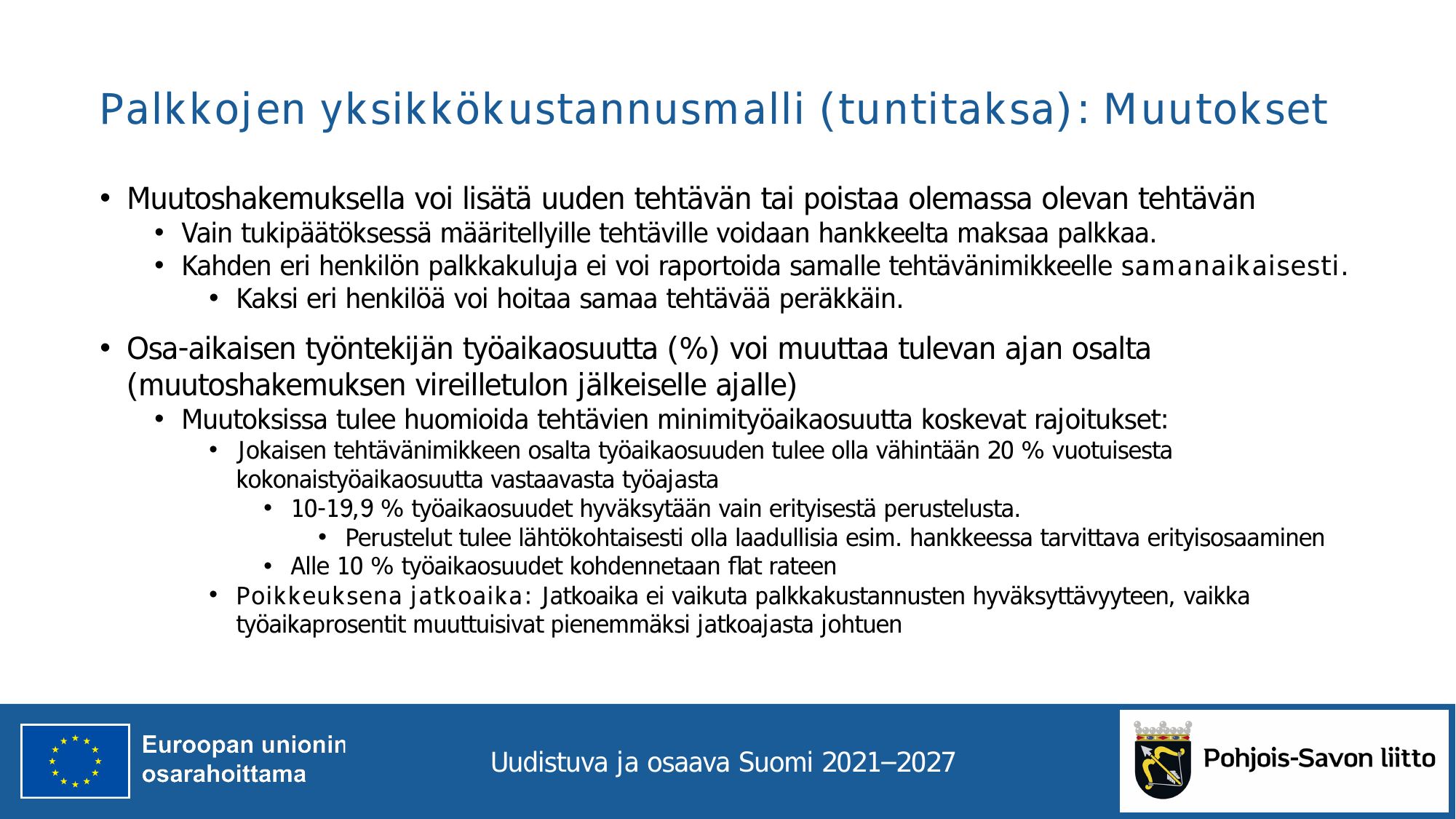

# Palkkojen yksikkökustannusmalli (tuntitaksa): Muutokset
Muutoshakemuksella voi lisätä uuden tehtävän tai poistaa olemassa olevan tehtävän
Vain tukipäätöksessä määritellyille tehtäville voidaan hankkeelta maksaa palkkaa.
Kahden eri henkilön palkkakuluja ei voi raportoida samalle tehtävänimikkeelle samanaikaisesti.
Kaksi eri henkilöä voi hoitaa samaa tehtävää peräkkäin.
Osa-aikaisen työntekijän työaikaosuutta (%) voi muuttaa tulevan ajan osalta (muutoshakemuksen vireilletulon jälkeiselle ajalle)
Muutoksissa tulee huomioida tehtävien minimityöaikaosuutta koskevat rajoitukset:
Jokaisen tehtävänimikkeen osalta työaikaosuuden tulee olla vähintään 20 % vuotuisesta kokonaistyöaikaosuutta vastaavasta työajasta
10-19,9 % työaikaosuudet hyväksytään vain erityisestä perustelusta.
Perustelut tulee lähtökohtaisesti olla laadullisia esim. hankkeessa tarvittava erityisosaaminen
Alle 10 % työaikaosuudet kohdennetaan flat rateen
Poikkeuksena jatkoaika: Jatkoaika ei vaikuta palkkakustannusten hyväksyttävyyteen, vaikka työaikaprosentit muuttuisivat pienemmäksi jatkoajasta johtuen